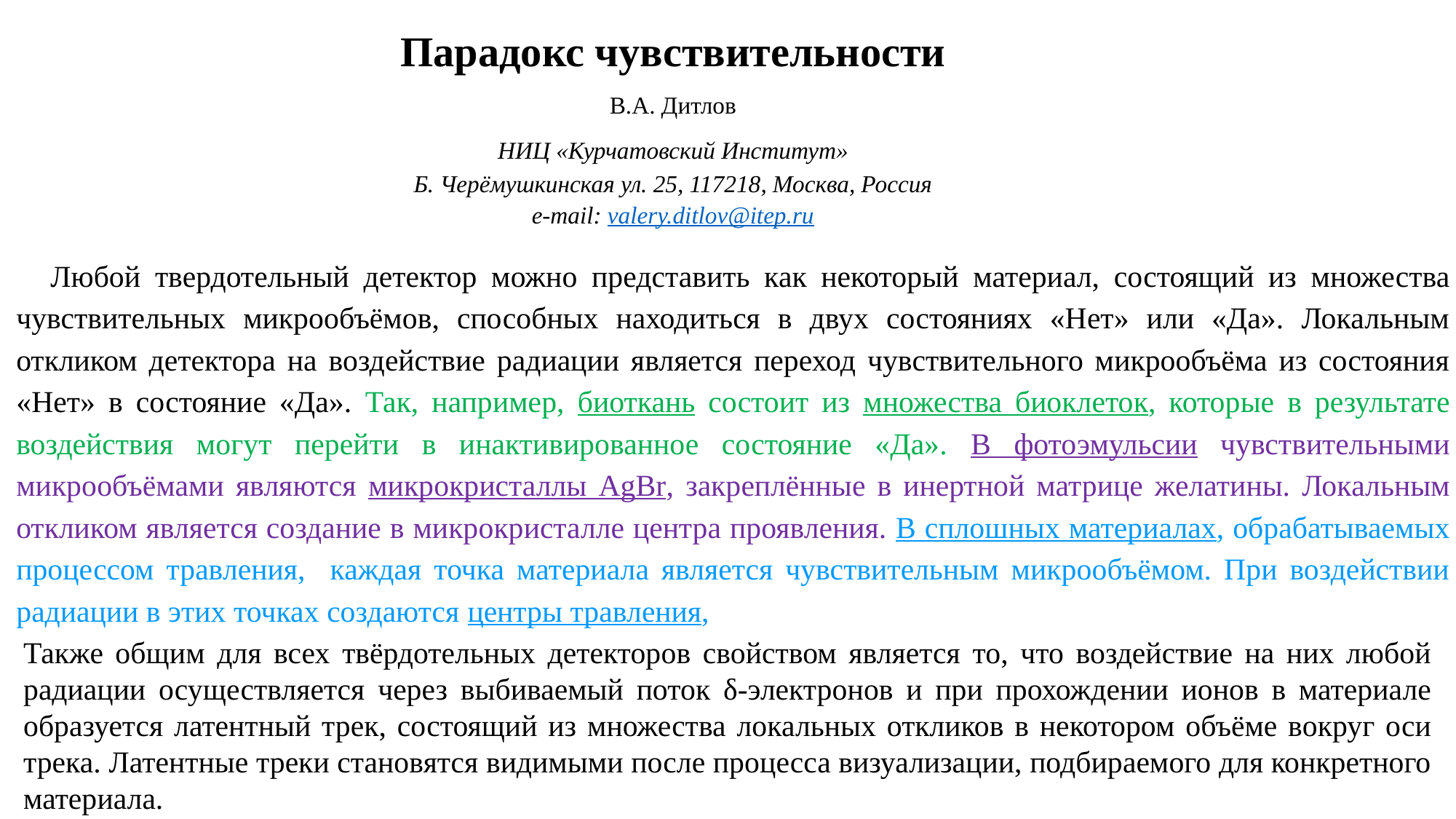

Парадокс чувствительности
В.А. Дитлов
НИЦ «Курчатовский Институт»
Б. Черёмушкинская ул. 25, 117218, Москва, Россия
e-mail: valery.ditlov@itep.ru
Любой твердотельный детектор можно представить как некоторый материал, состоящий из множества чувствительных микрообъёмов, способных находиться в двух состояниях «Нет» или «Да». Локальным откликом детектора на воздействие радиации является переход чувствительного микрообъёма из состояния «Нет» в состояние «Да». Так, например, биоткань состоит из множества биоклеток, которые в результате воздействия могут перейти в инактивированное состояние «Да». В фотоэмульсии чувствительными микрообъёмами являются микрокристаллы AgBr, закреплённые в инертной матрице желатины. Локальным откликом является создание в микрокристалле центра проявления. В сплошных материалах, обрабатываемых процессом травления,  каждая точка материала является чувствительным микрообъёмом. При воздействии радиации в этих точках создаются центры травления,
Также общим для всех твёрдотельных детекторов свойством является то, что воздействие на них любой радиации осуществляется через выбиваемый поток δ-электронов и при прохождении ионов в материале образуется латентный трек, состоящий из множества локальных откликов в некотором объёме вокруг оси трека. Латентные треки становятся видимыми после процесса визуализации, подбираемого для конкретного материала.